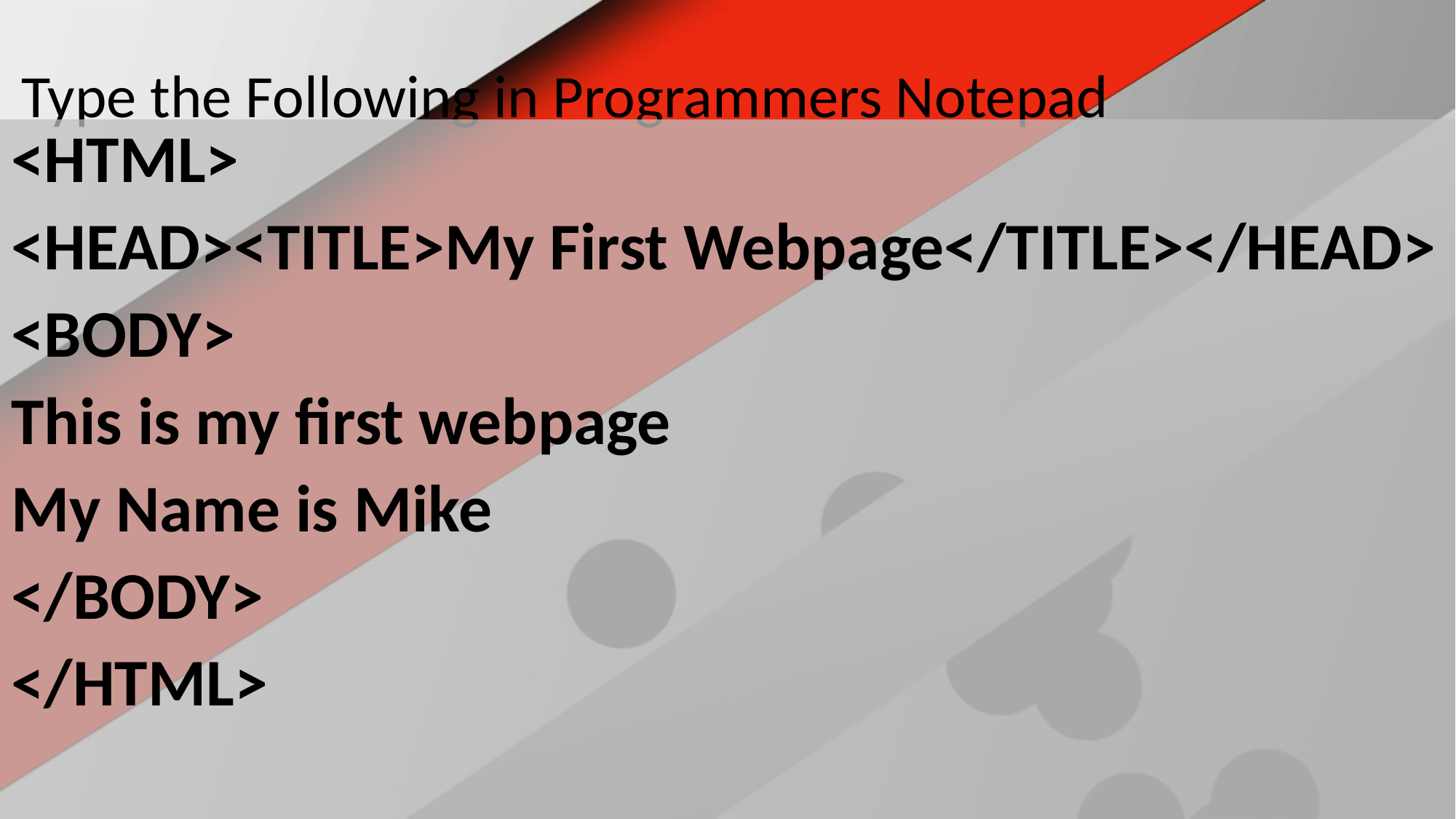

# Type the Following in Programmers Notepad
<HTML>
<HEAD><TITLE>My First Webpage</TITLE></HEAD>
<BODY>
This is my first webpage
My Name is Mike
</BODY>
</HTML>